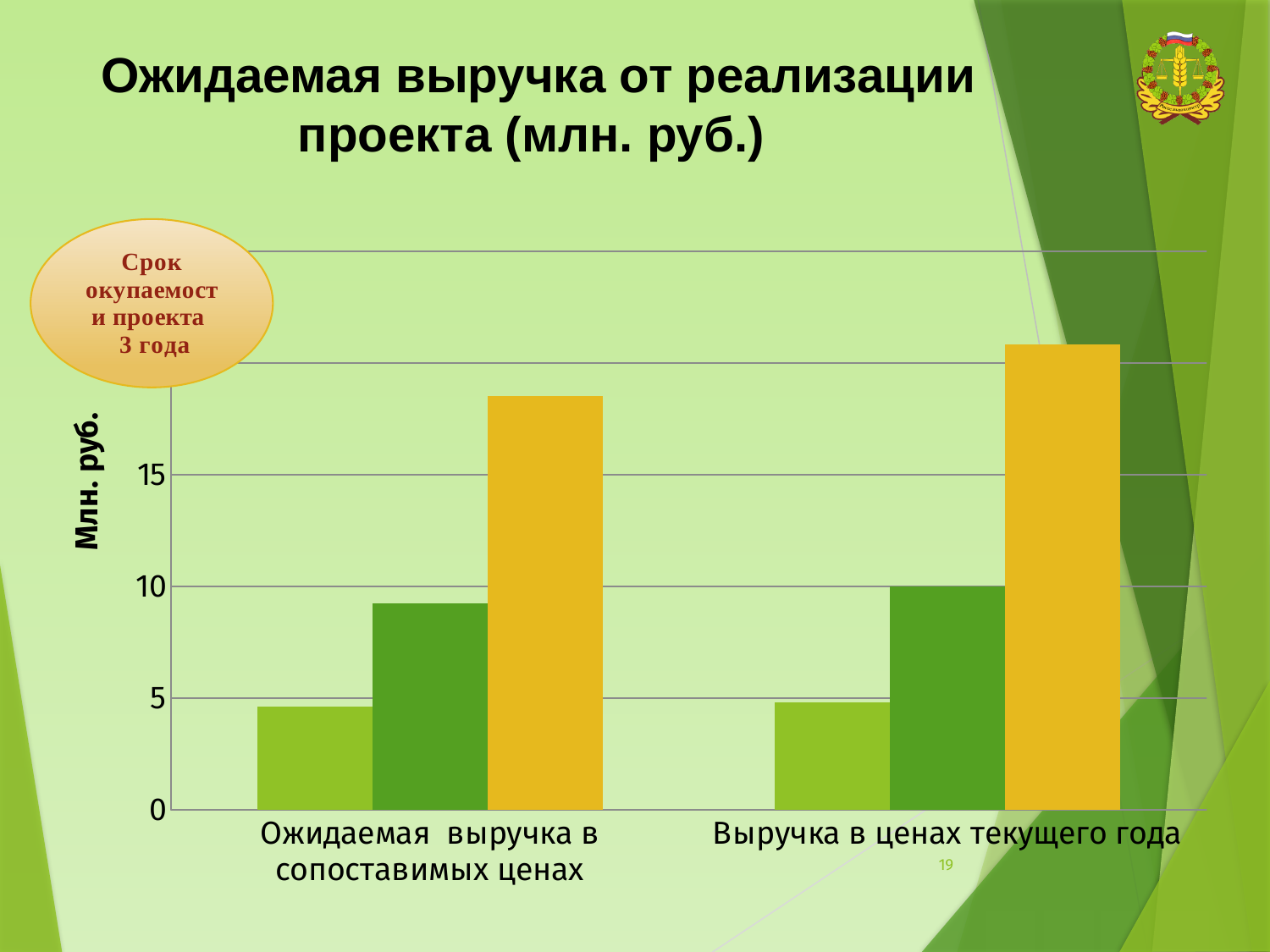

Ожидаемая выручка от реализации проекта (млн. руб.)

### Chart

| Category | 2021 год реализации проекта | 2022 год реализации проекта | 2023 год реализации проекта |
|---|---|---|---|
| Ожидаемая  выручка в сопоставимых ценах | 4.624999999999999 | 9.25 | 18.5 |
| Выручка в ценах текущего года | 4.804999999999999 | 9.995000000000001 | 20.830000000000002 |
19